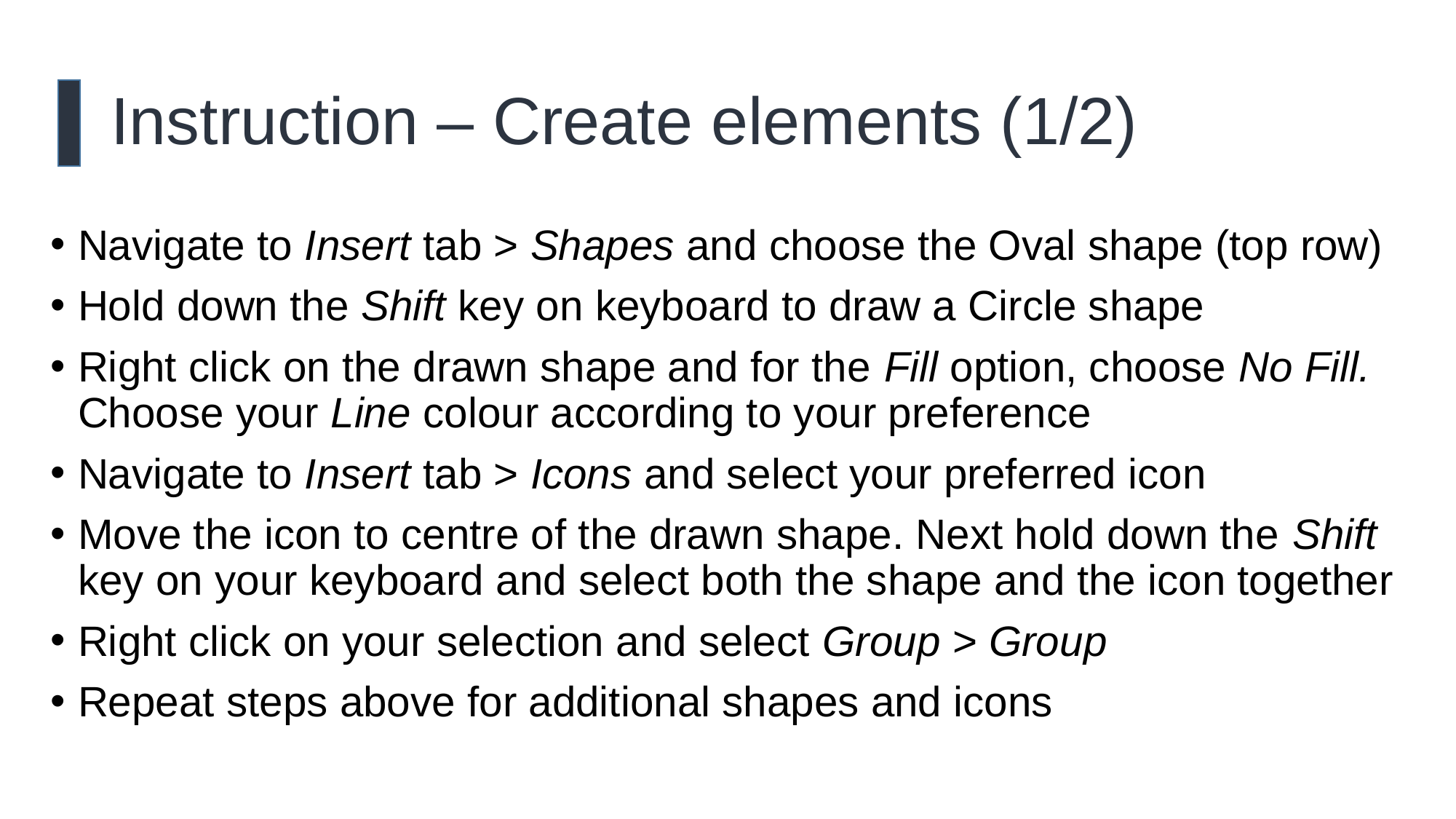

# Instruction – Create elements (1/2)

Navigate to Insert tab > Shapes and choose the Oval shape (top row)
Hold down the Shift key on keyboard to draw a Circle shape
Right click on the drawn shape and for the Fill option, choose No Fill. Choose your Line colour according to your preference
Navigate to Insert tab > Icons and select your preferred icon
Move the icon to centre of the drawn shape. Next hold down the Shift key on your keyboard and select both the shape and the icon together
Right click on your selection and select Group > Group
Repeat steps above for additional shapes and icons